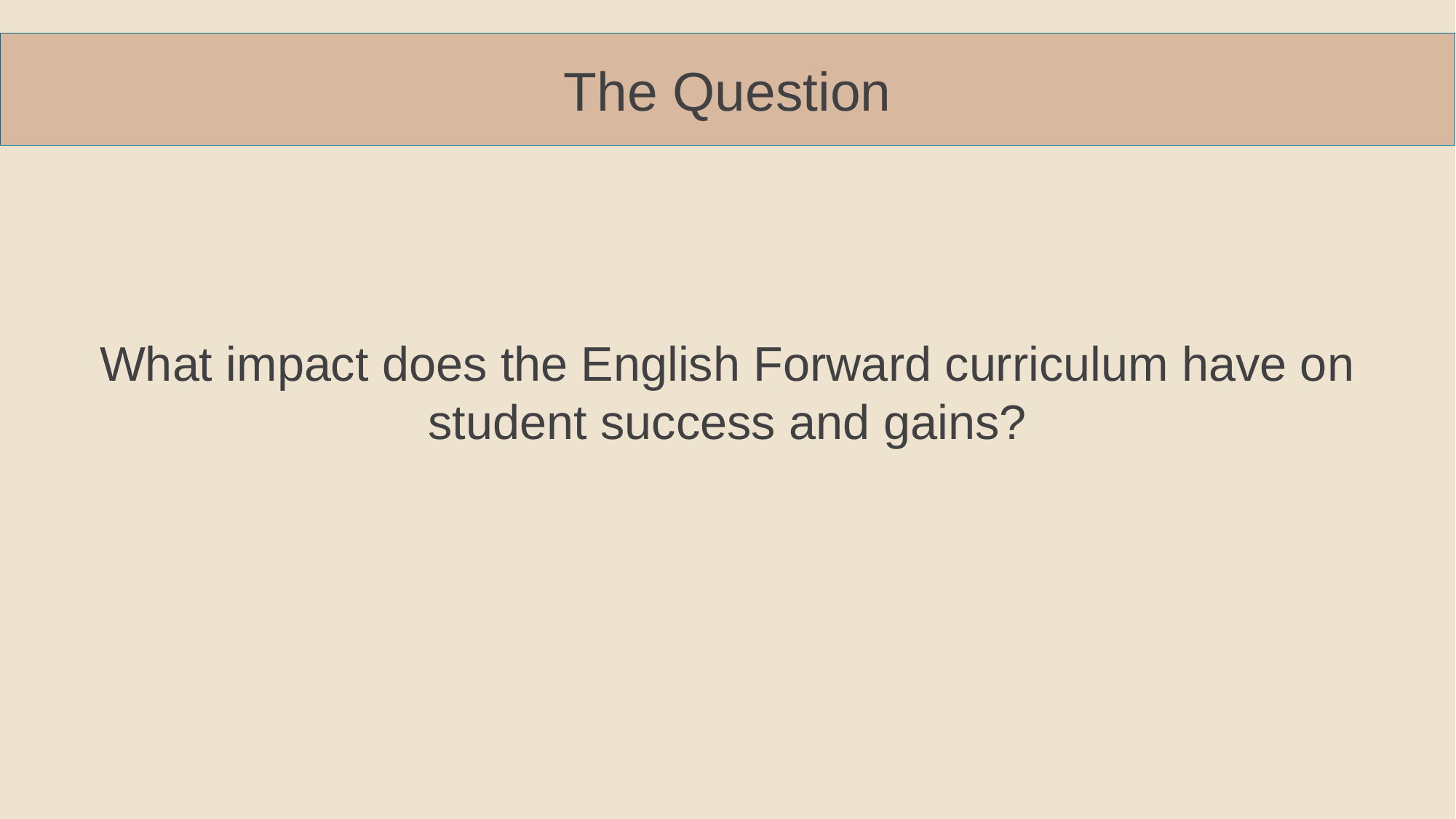

# The Question

What impact does the English Forward curriculum have on student success and gains?